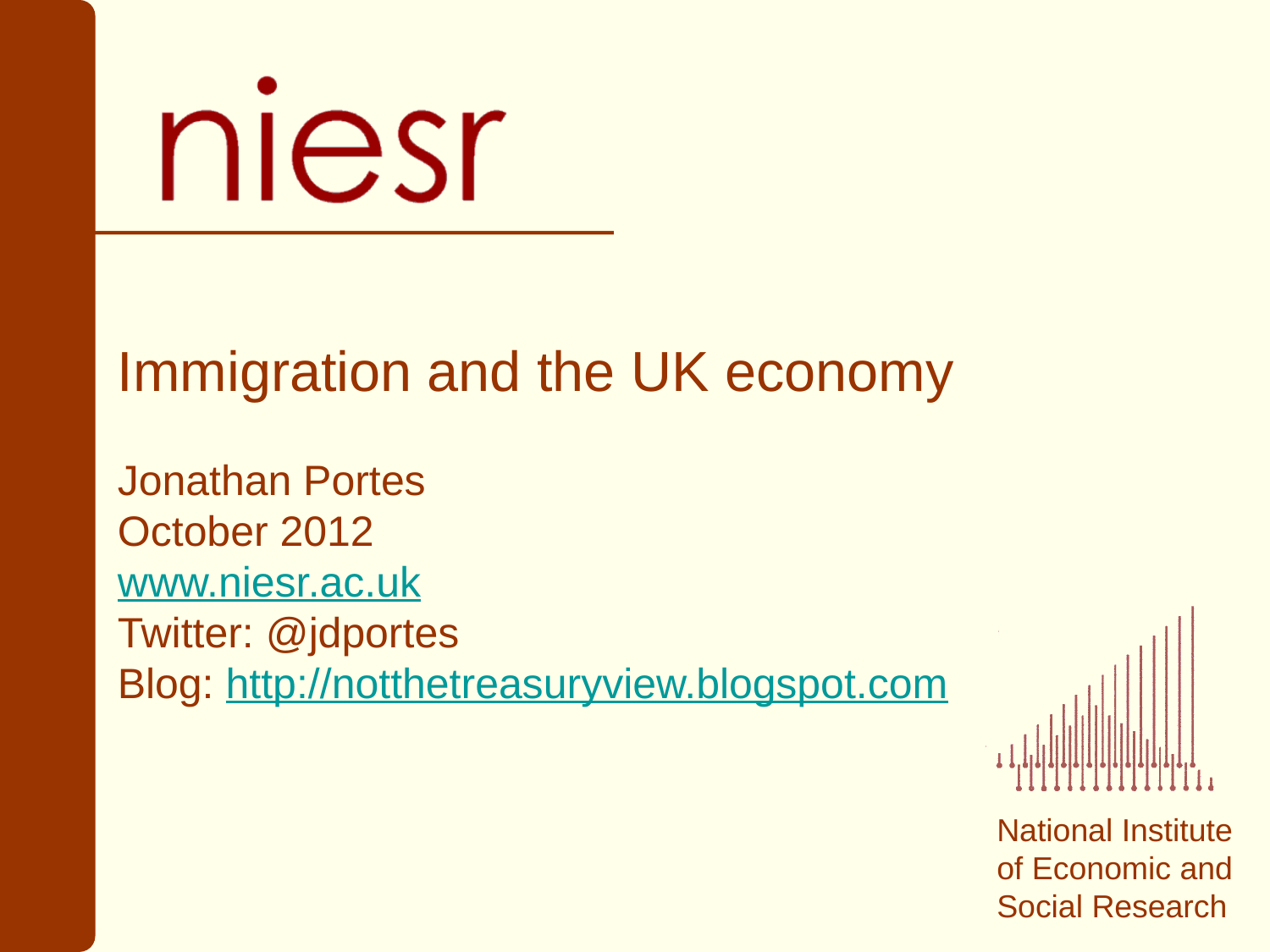

# Immigration and the UK economy Jonathan Portes October 2012 www.niesr.ac.uk Twitter: @jdportes Blog: http://notthetreasuryview.blogspot.com